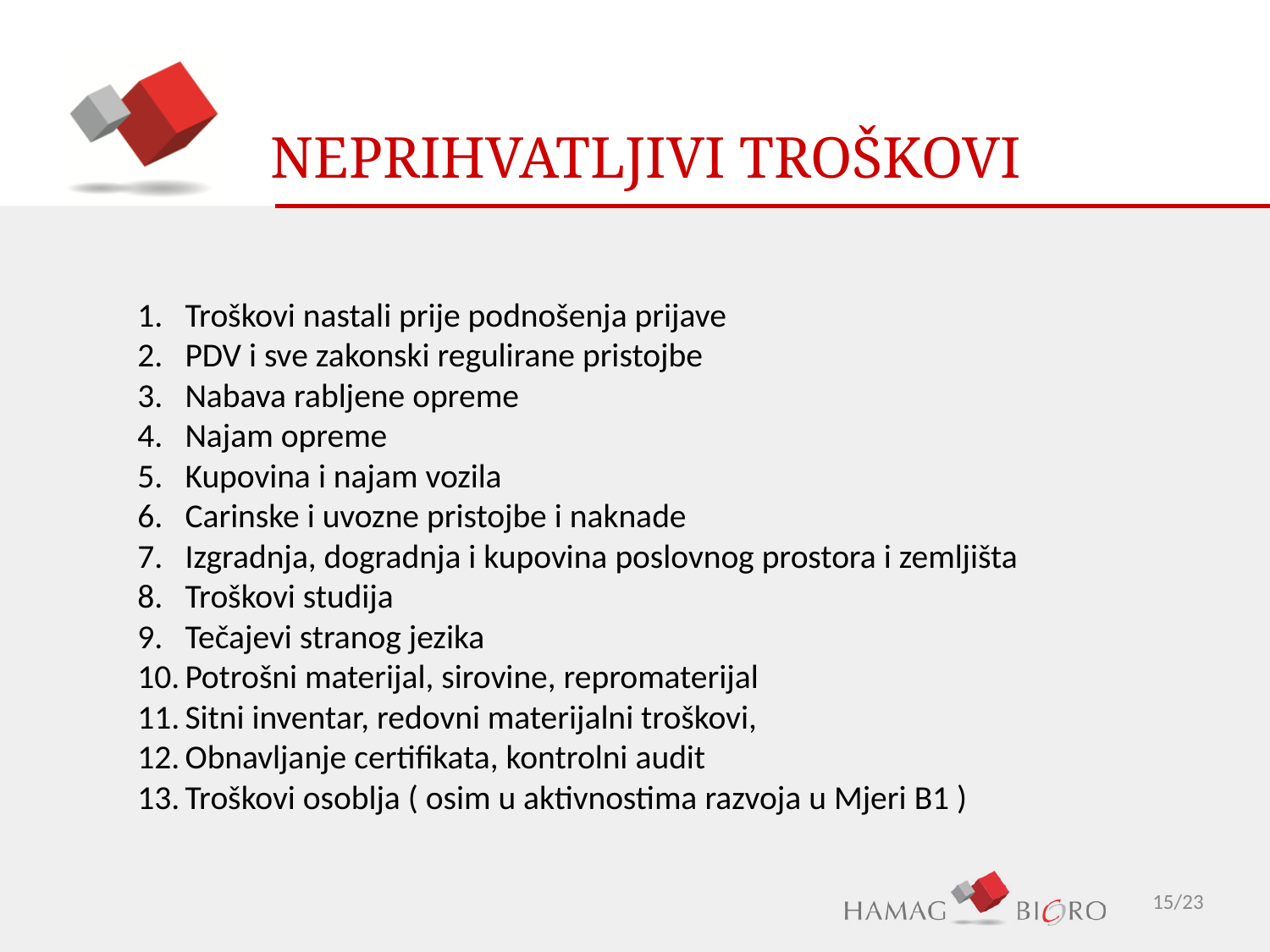

NEPRIHVATLJIVI TROŠKOVI

Troškovi nastali prije podnošenja prijave
PDV i sve zakonski regulirane pristojbe
Nabava rabljene opreme
Najam opreme
Kupovina i najam vozila
Carinske i uvozne pristojbe i naknade
Izgradnja, dogradnja i kupovina poslovnog prostora i zemljišta
Troškovi studija
Tečajevi stranog jezika
Potrošni materijal, sirovine, repromaterijal
Sitni inventar, redovni materijalni troškovi,
Obnavljanje certifikata, kontrolni audit
Troškovi osoblja ( osim u aktivnostima razvoja u Mjeri B1 )